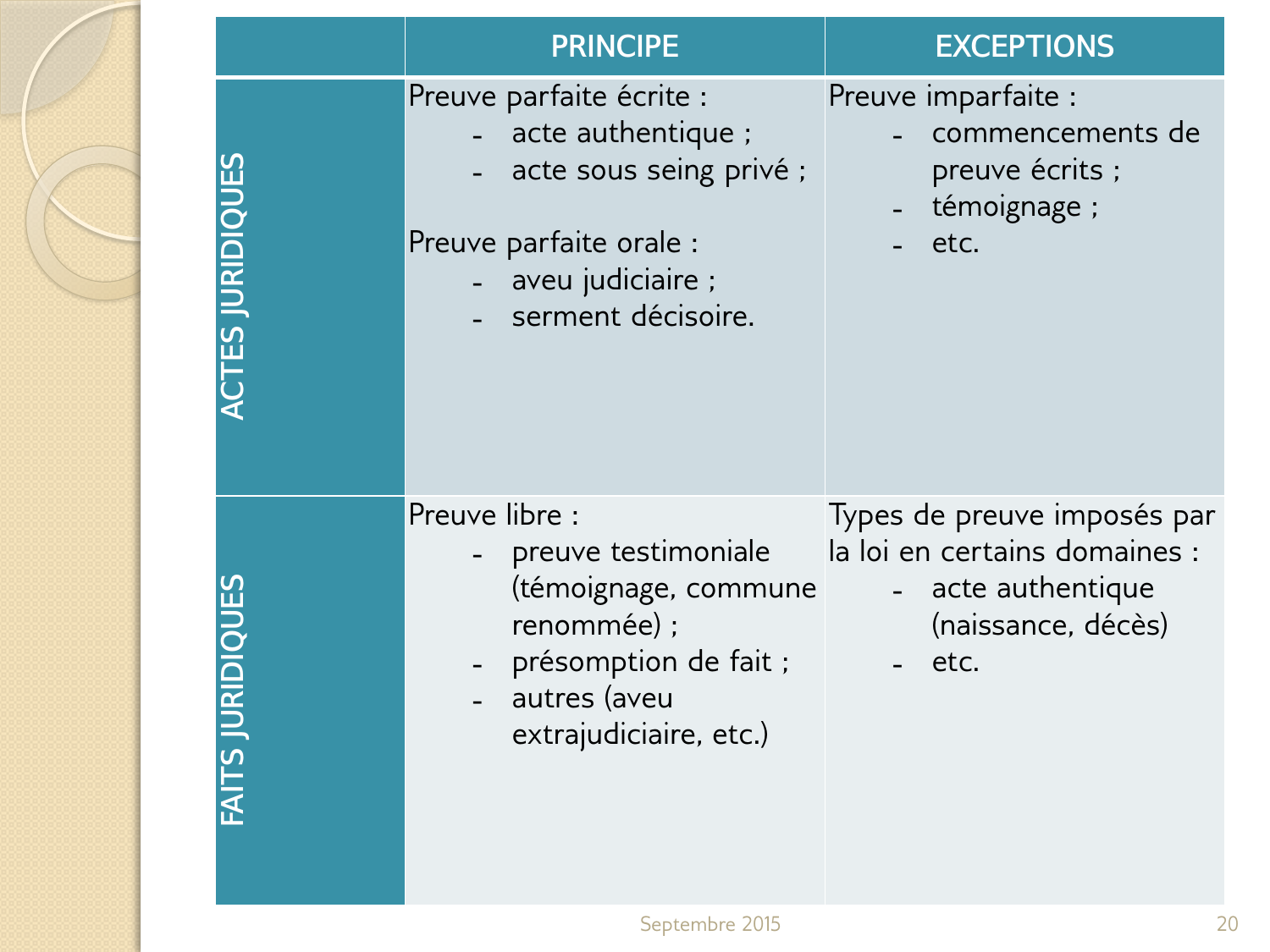

|  | PRINCIPE | EXCEPTIONS |
| --- | --- | --- |
| ACTES JURIDIQUES | Preuve parfaite écrite : acte authentique ; acte sous seing privé ;   Preuve parfaite orale : aveu judiciaire ; serment décisoire. | Preuve imparfaite : commencements de preuve écrits ; témoignage ; etc. |
| FAITS JURIDIQUES | Preuve libre : preuve testimoniale (témoignage, commune renommée) ; présomption de fait ; autres (aveu extrajudiciaire, etc.) | Types de preuve imposés par la loi en certains domaines : acte authentique (naissance, décès) etc. |
# Les modes de preuve
Septembre 2015
20